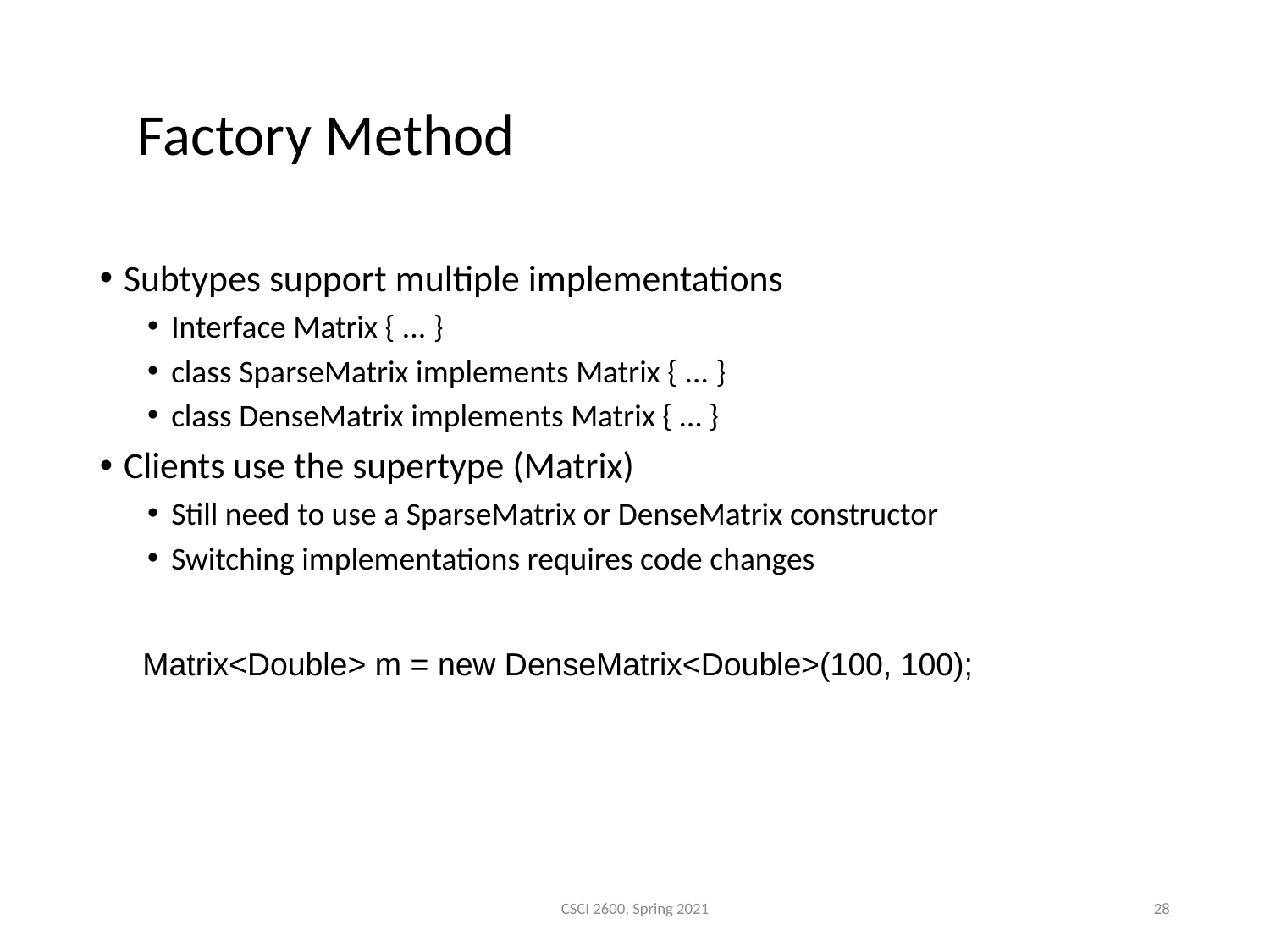

Factory Method
Subtypes support multiple implementations
Interface Matrix { ... }
class SparseMatrix implements Matrix { ... }
class DenseMatrix implements Matrix { … }
Clients use the supertype (Matrix)
Still need to use a SparseMatrix or DenseMatrix constructor
Switching implementations requires code changes

Matrix<Double> m = new DenseMatrix<Double>(100, 100);
CSCI 2600, Spring 2021
28